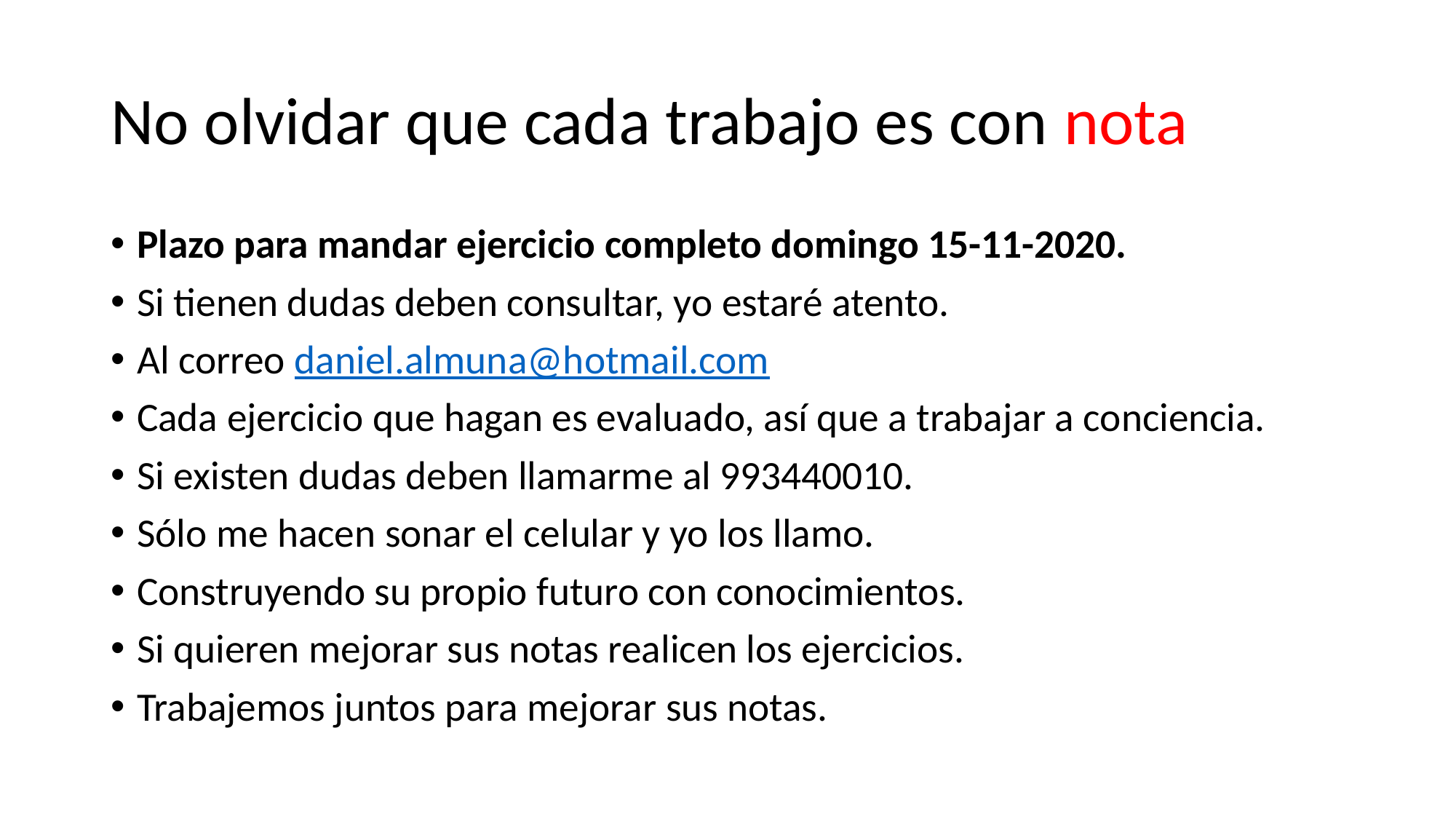

# No olvidar que cada trabajo es con nota
Plazo para mandar ejercicio completo domingo 15-11-2020.
Si tienen dudas deben consultar, yo estaré atento.
Al correo daniel.almuna@hotmail.com
Cada ejercicio que hagan es evaluado, así que a trabajar a conciencia.
Si existen dudas deben llamarme al 993440010.
Sólo me hacen sonar el celular y yo los llamo.
Construyendo su propio futuro con conocimientos.
Si quieren mejorar sus notas realicen los ejercicios.
Trabajemos juntos para mejorar sus notas.